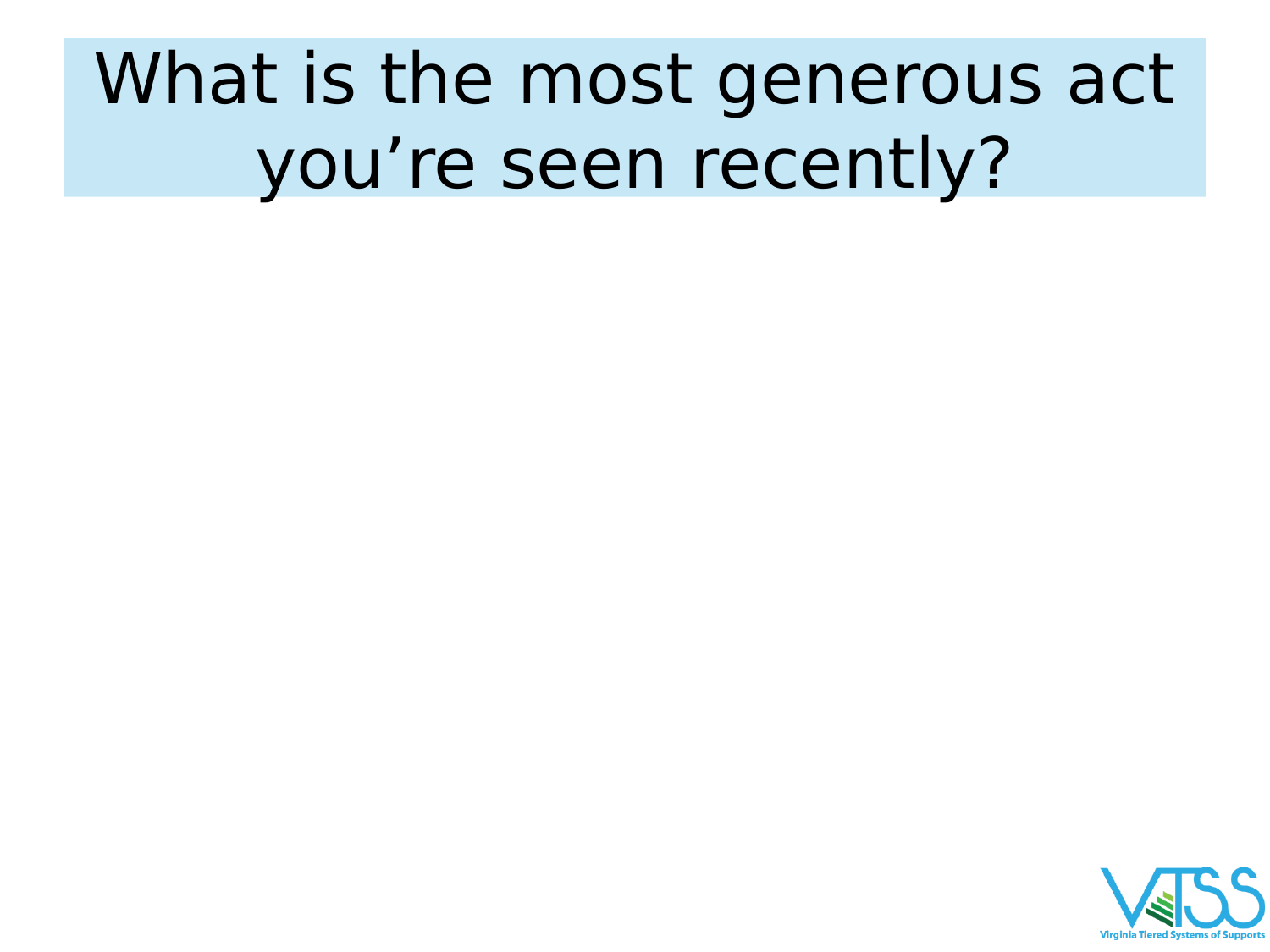

# What is the most generous act you’re seen recently?